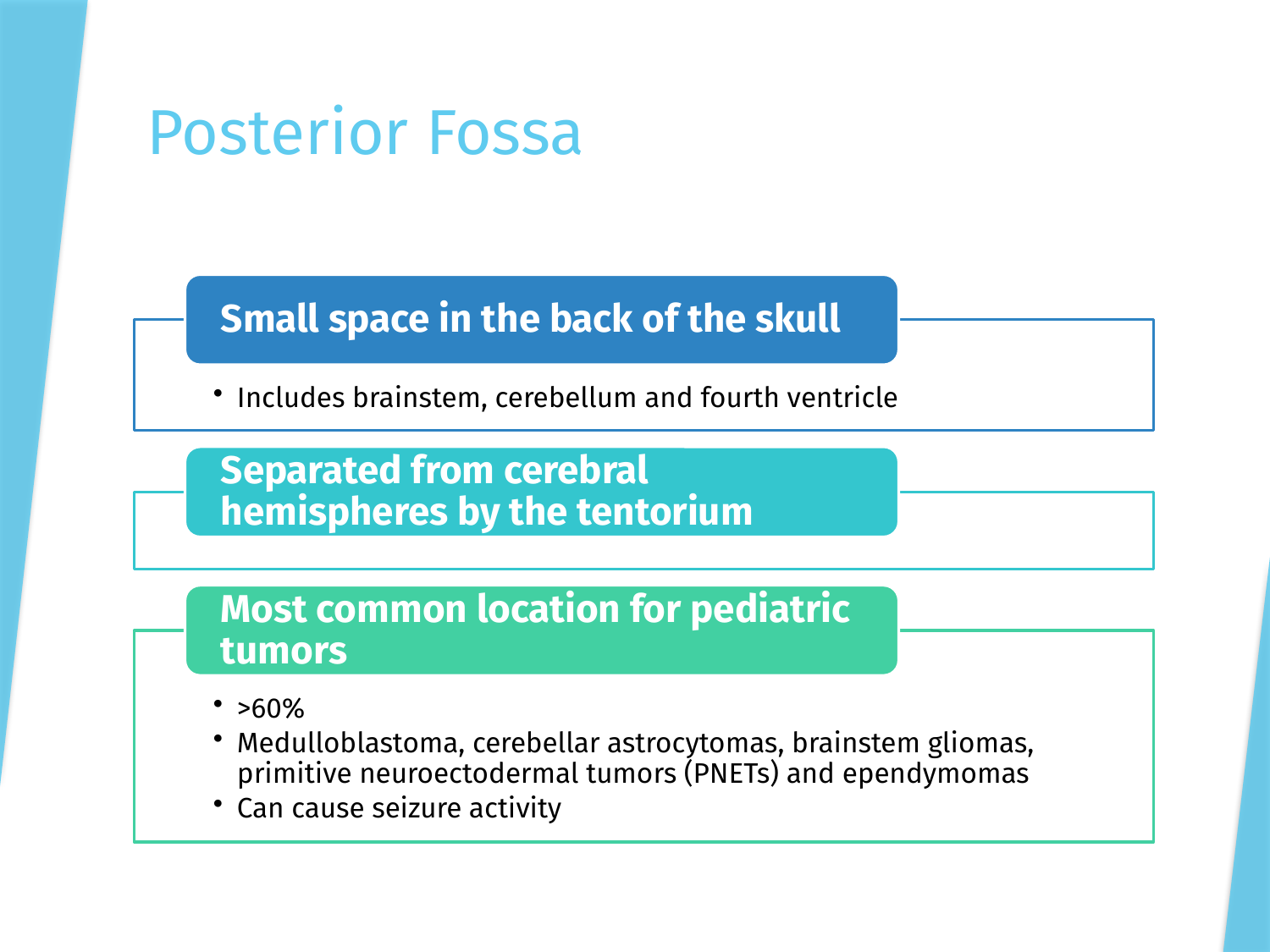

# Posterior Fossa
Includes brainstem, cerebellum and fourth ventricle
Small space in the back of the skull
Separated from cerebral hemispheres by the tentorium
>60%
Medulloblastoma, cerebellar astrocytomas, brainstem gliomas, primitive neuroectodermal tumors (PNETs) and ependymomas
Can cause seizure activity
Most common location for pediatric tumors